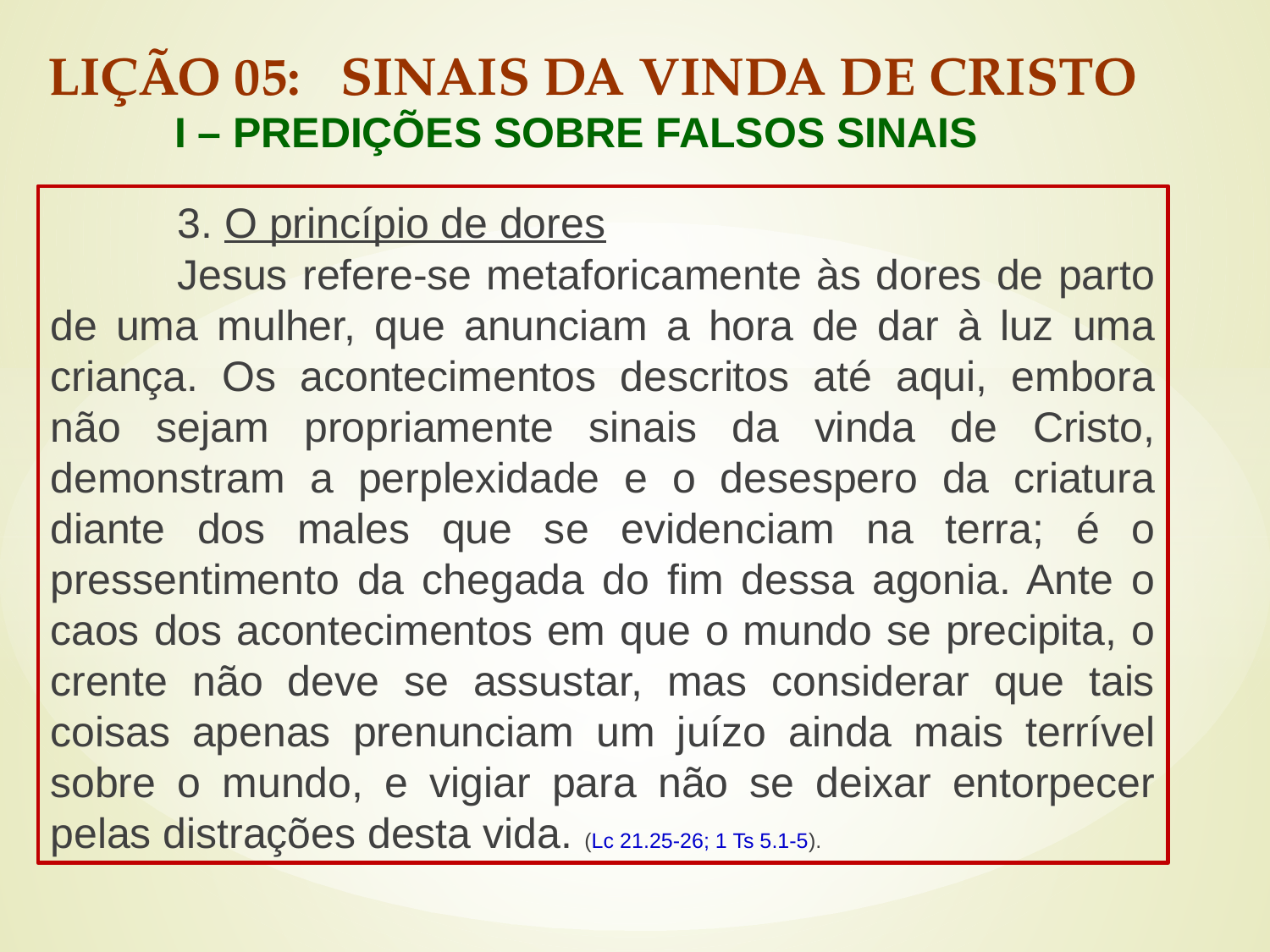

LIÇÃO 05:   SINAIS DA VINDA DE CRISTO
	I – PREDIÇÕES SOBRE FALSOS SINAIS
	3. O princípio de dores
	Jesus refere-se metaforicamente às dores de parto de uma mulher, que anunciam a hora de dar à luz uma criança. Os acontecimentos descritos até aqui, embora não sejam propriamente sinais da vinda de Cristo, demonstram a perplexidade e o desespero da criatura diante dos males que se evidenciam na terra; é o pressentimento da chegada do fim dessa agonia. Ante o caos dos acontecimentos em que o mundo se precipita, o crente não deve se assustar, mas considerar que tais coisas apenas prenunciam um juízo ainda mais terrível sobre o mundo, e vigiar para não se deixar entorpecer pelas distrações desta vida. (Lc 21.25-26; 1 Ts 5.1-5).
#